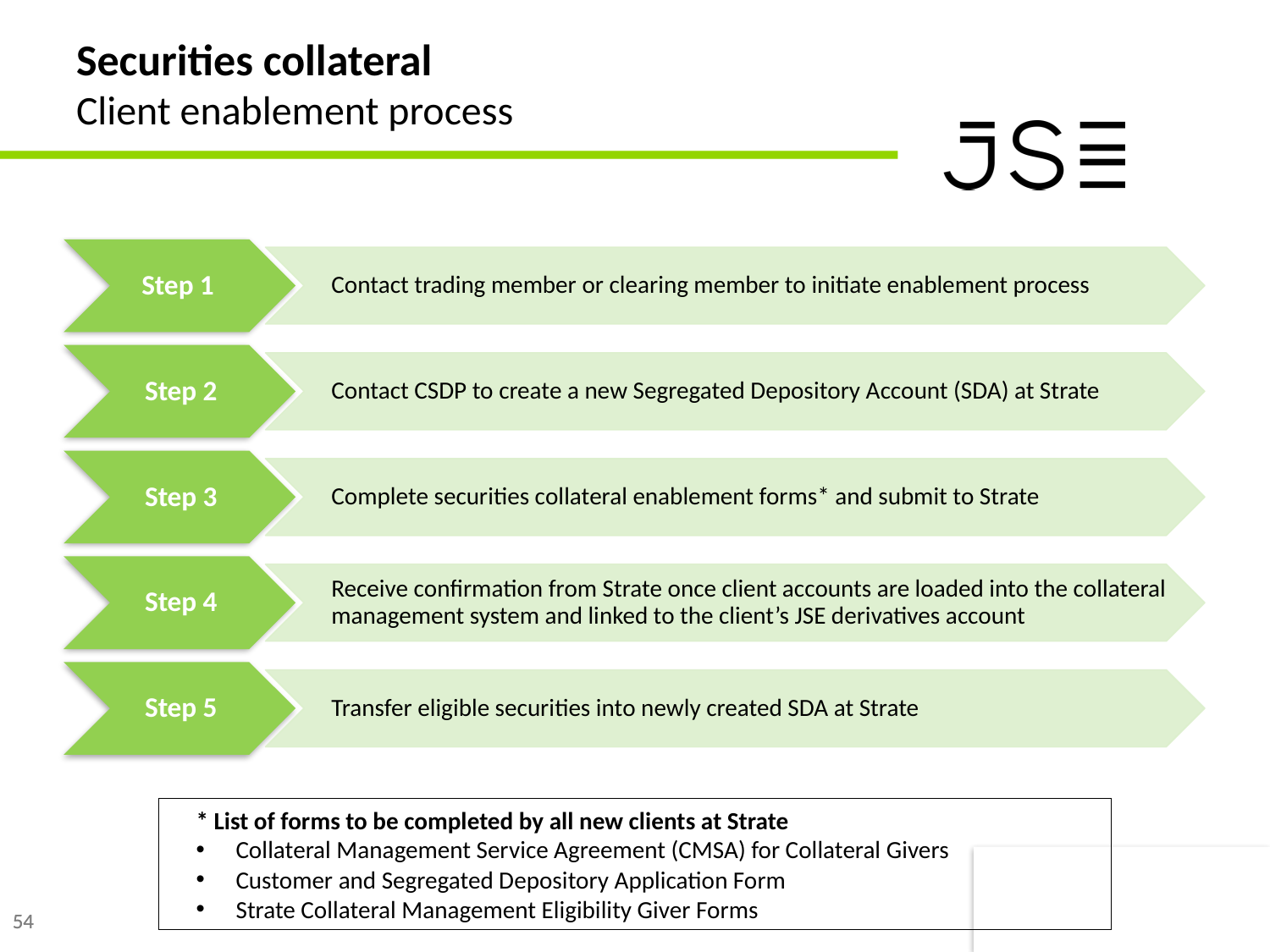

Securities collateral
Client enablement process

Step 1
Contact trading member or clearing member to initiate enablement process
Step 2
Contact CSDP to create a new Segregated Depository Account (SDA) at Strate
Step 3
Complete securities collateral enablement forms* and submit to Strate
Step 4
Receive confirmation from Strate once client accounts are loaded into the collateral management system and linked to the client’s JSE derivatives account
Step 5
Transfer eligible securities into newly created SDA at Strate
* List of forms to be completed by all new clients at Strate
Collateral Management Service Agreement (CMSA) for Collateral Givers
Customer and Segregated Depository Application Form
Strate Collateral Management Eligibility Giver Forms